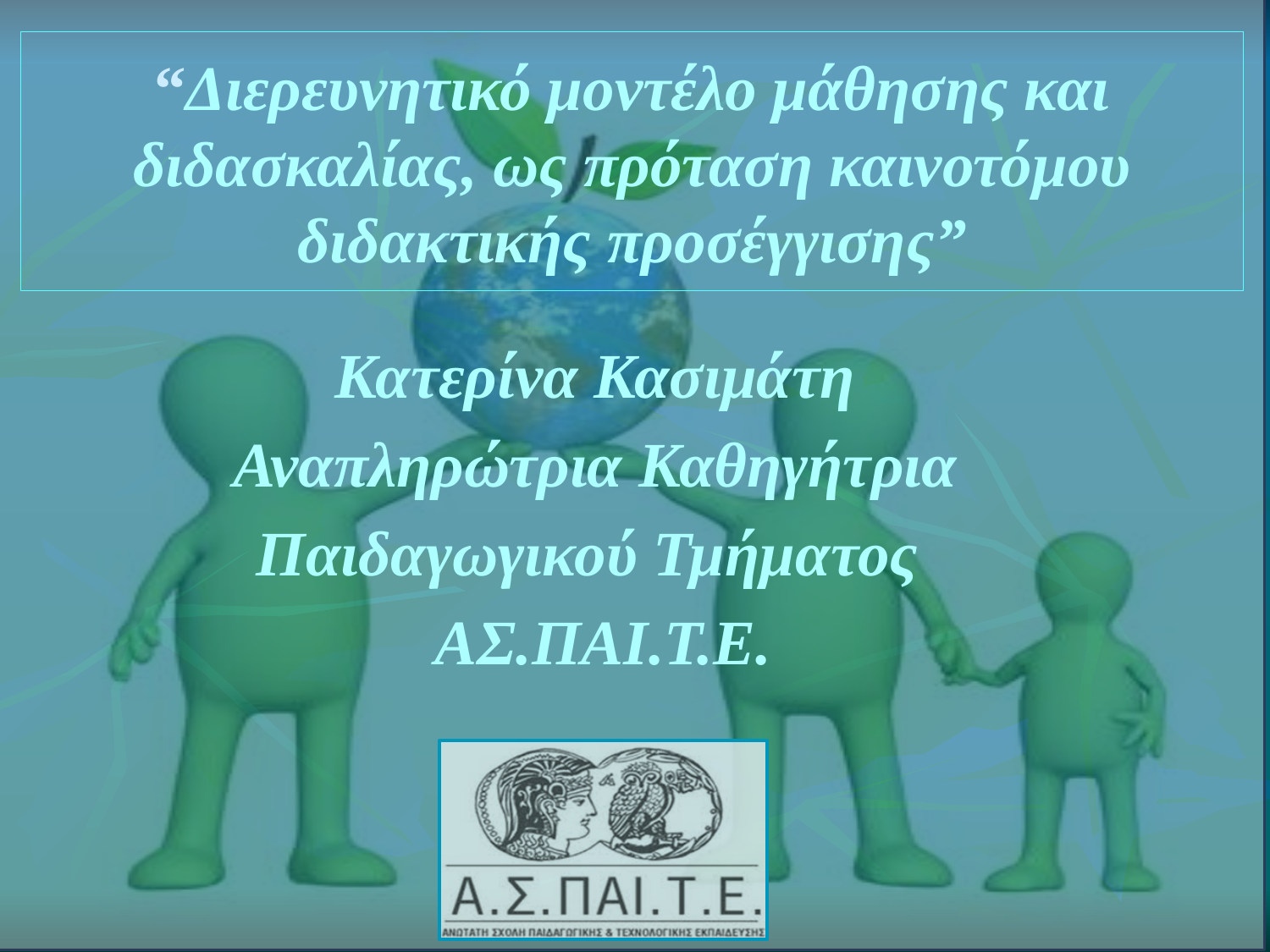

“Διερευνητικό μοντέλο μάθησης και διδασκαλίας, ως πρόταση καινοτόμου διδακτικής προσέγγισης”
Κατερίνα Κασιμάτη
Αναπληρώτρια Καθηγήτρια
Παιδαγωγικού Τμήματος
ΑΣ.ΠΑΙ.Τ.Ε.